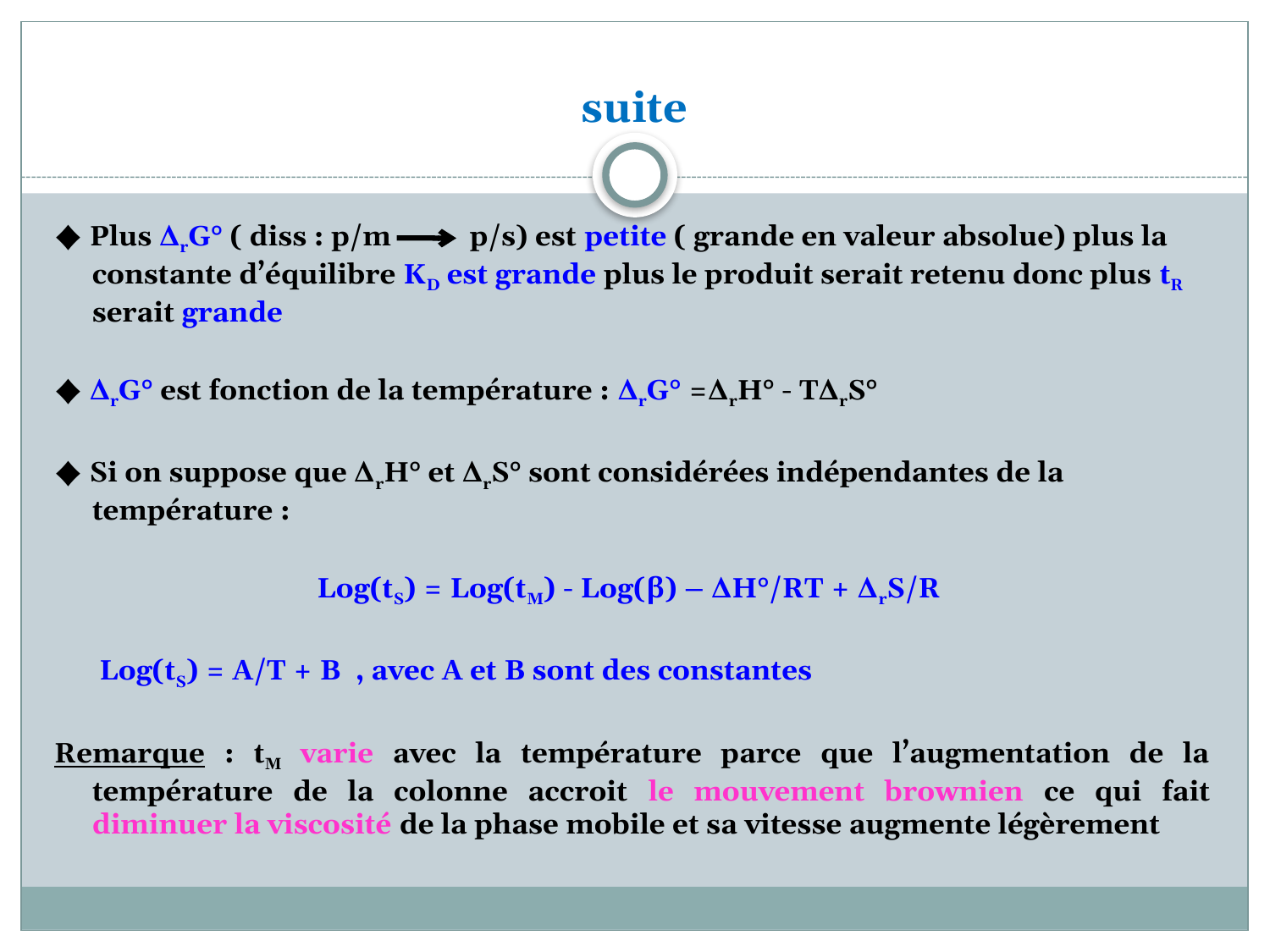

# suite
♦ Plus ∆rG° ( diss : p/m           p/s) est petite ( grande en valeur absolue) plus la constante d’équilibre KD est grande plus le produit serait retenu donc plus tR serait grande

♦ ∆rG° est fonction de la température : ∆rG° =∆rH° - T∆rS°

♦ Si on suppose que ∆rH° et ∆rS° sont considérées indépendantes de la température :

Log(tS) = Log(tM) - Log(β) – ∆H°/RT + ∆rS/R

			 Log(tS) = A/T + B  , avec A et B sont des constantes

Remarque : tM varie avec la température parce que l’augmentation de la température de la colonne accroit le mouvement brownien ce qui fait diminuer la viscosité de la phase mobile et sa vitesse augmente légèrement